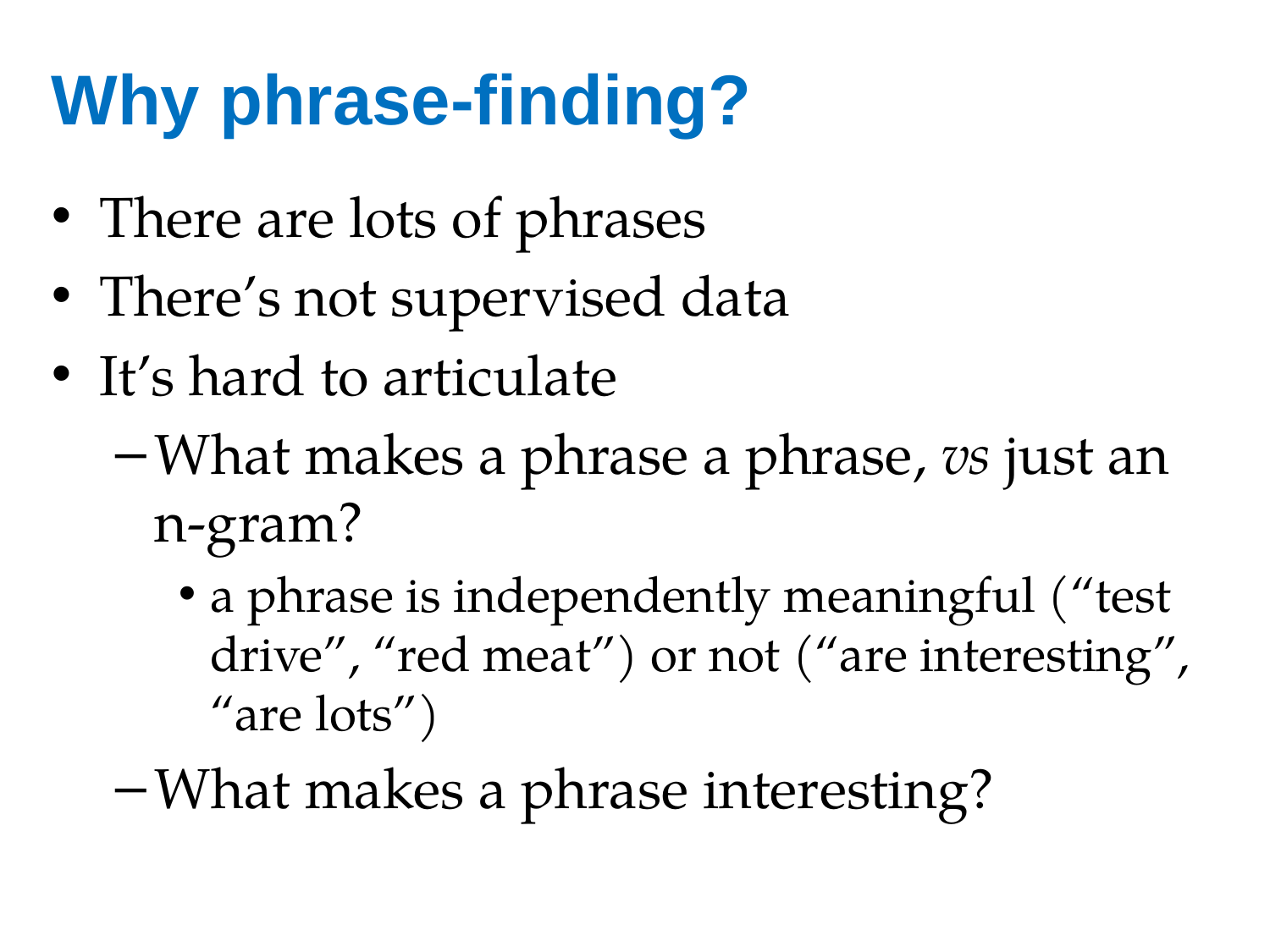

# Why phrase-finding?
There are lots of phrases
There’s not supervised data
It’s hard to articulate
What makes a phrase a phrase, vs just an n-gram?
a phrase is independently meaningful (“test drive”, “red meat”) or not (“are interesting”, “are lots”)
What makes a phrase interesting?